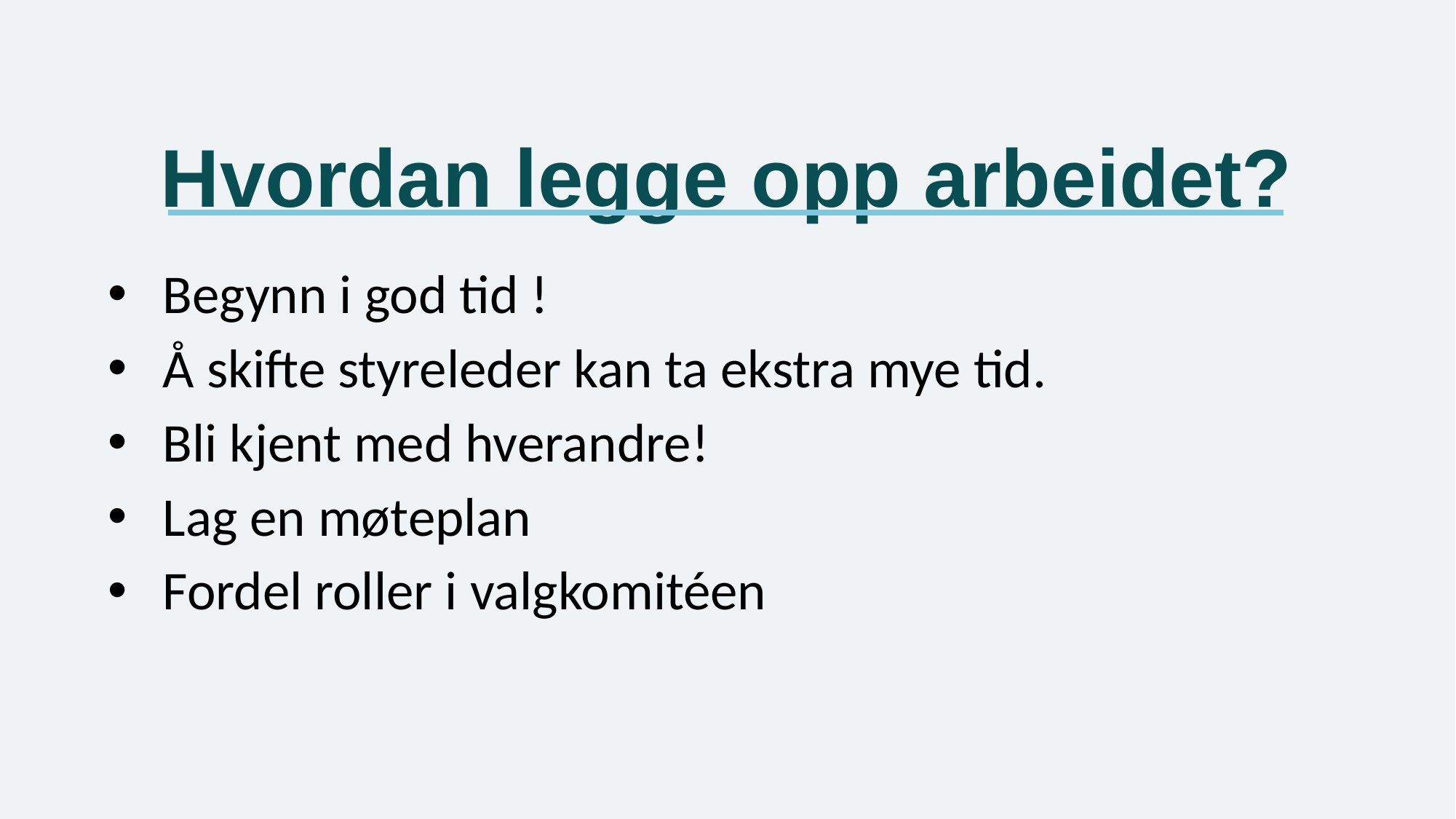

# Hvordan legge opp arbeidet?
Begynn i god tid !
Å skifte styreleder kan ta ekstra mye tid.
Bli kjent med hverandre!
Lag en møteplan
Fordel roller i valgkomitéen